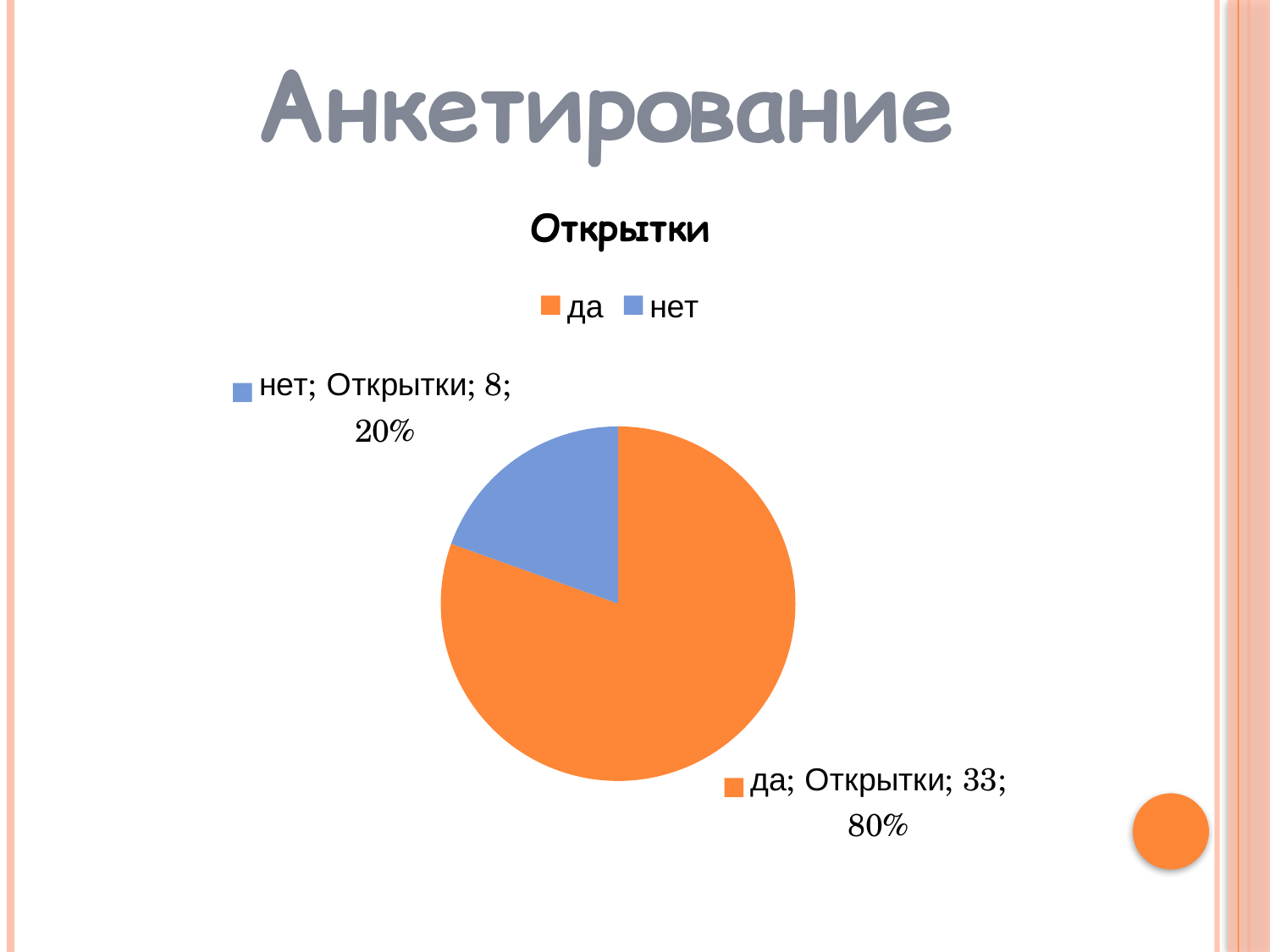

Анкетирование

### Chart: Открытки

| Category | Открытки |
|---|---|
| да | 33.0 |
| нет | 8.0 |